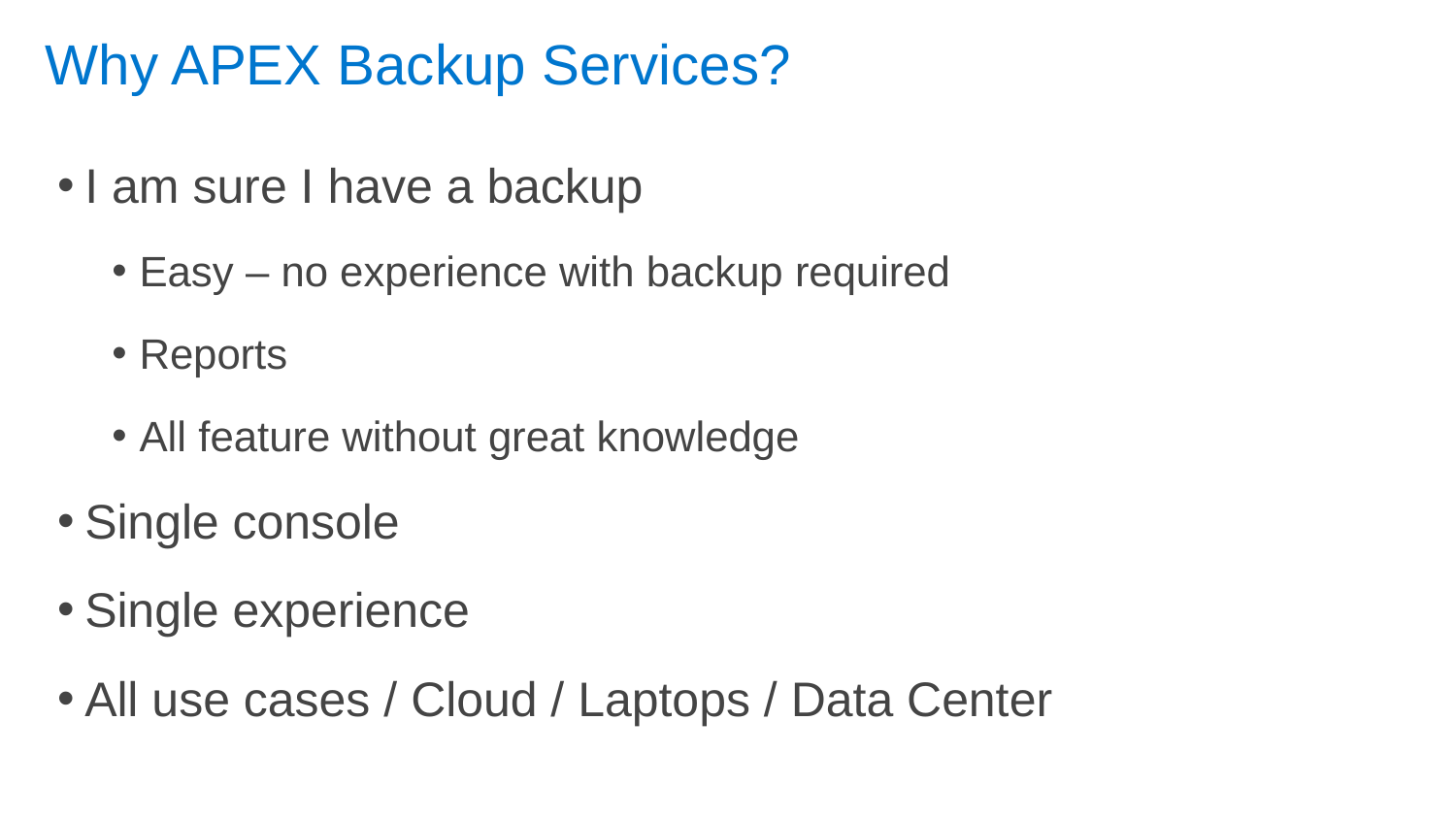

# Why APEX Backup Services?
I am sure I have a backup
Easy – no experience with backup required
Reports
All feature without great knowledge
Single console
Single experience
All use cases / Cloud / Laptops / Data Center